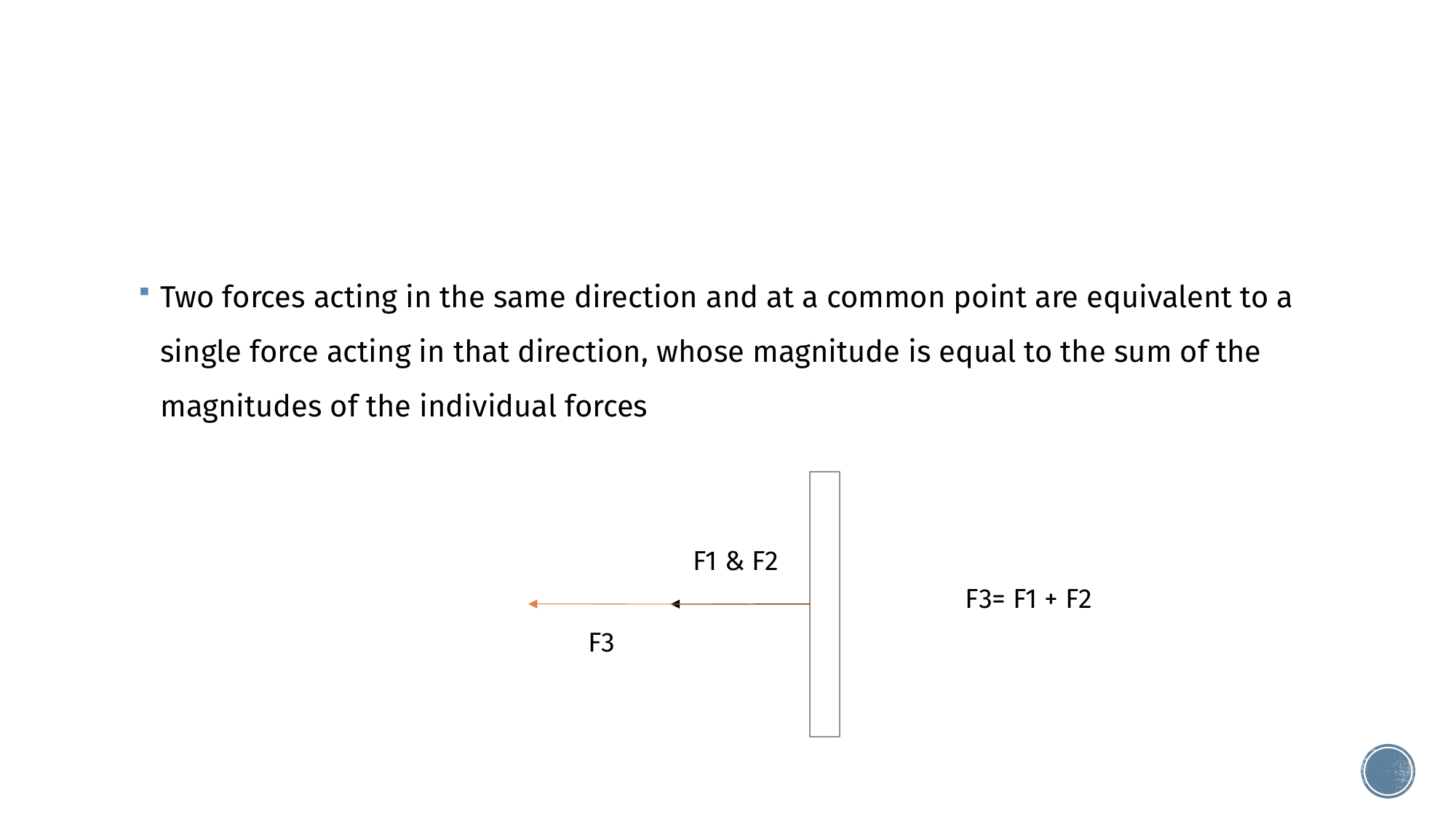

#
Two forces acting in the same direction and at a common point are equivalent to a single force acting in that direction, whose magnitude is equal to the sum of the magnitudes of the individual forces

F1 & F2
F3= F1 + F2
F3